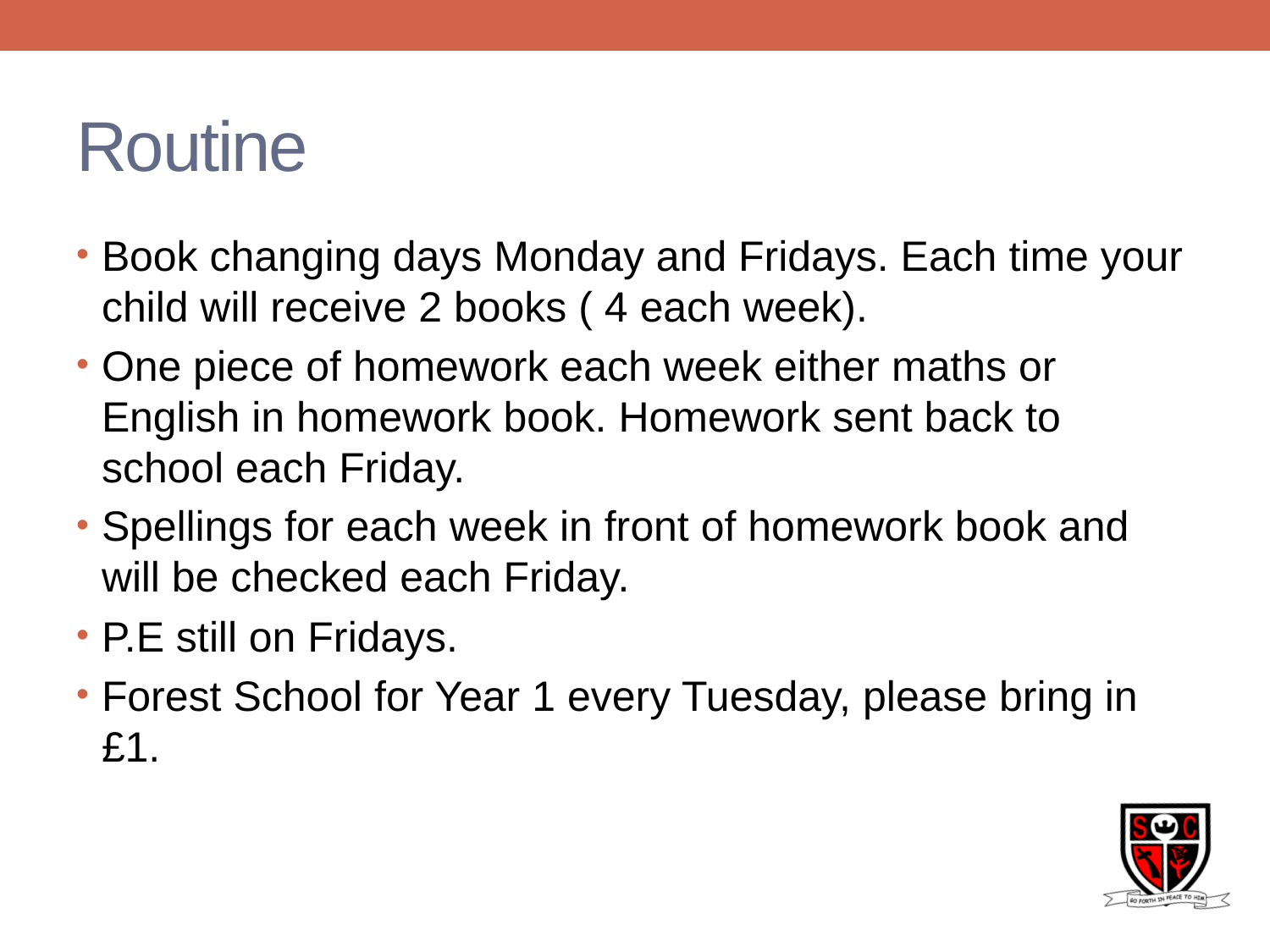

# Routine
Book changing days Monday and Fridays. Each time your child will receive 2 books ( 4 each week).
One piece of homework each week either maths or English in homework book. Homework sent back to school each Friday.
Spellings for each week in front of homework book and will be checked each Friday.
P.E still on Fridays.
Forest School for Year 1 every Tuesday, please bring in £1.